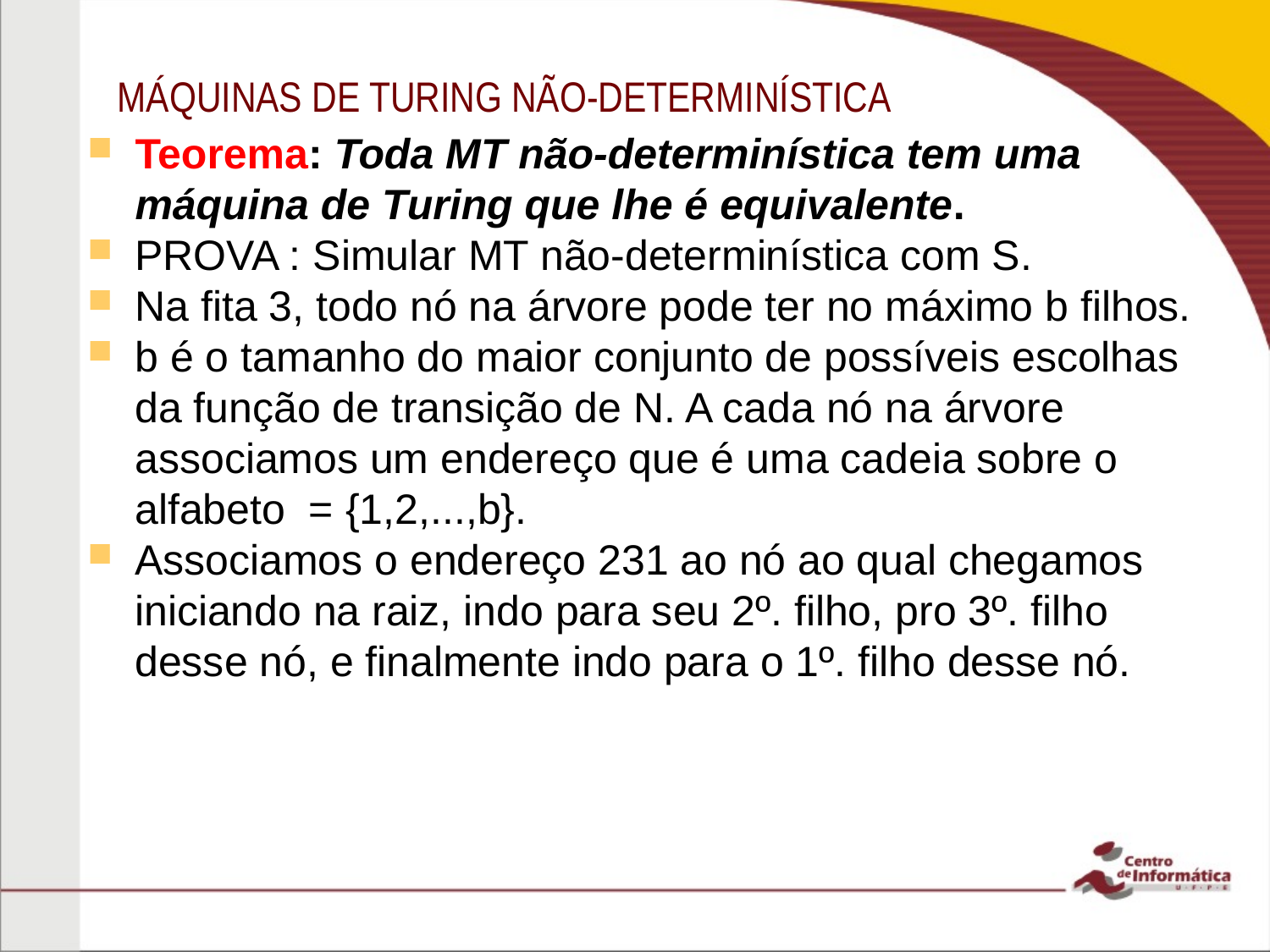

Teorema: Toda MT não-determinística tem uma máquina de Turing que lhe é equivalente.
PROVA : Simular MT não-determinística com S.
Na fita 3, todo nó na árvore pode ter no máximo b filhos.
b é o tamanho do maior conjunto de possíveis escolhas da função de transição de N. A cada nó na árvore associamos um endereço que é uma cadeia sobre o alfabeto  = {1,2,...,b}.
Associamos o endereço 231 ao nó ao qual chegamos iniciando na raiz, indo para seu 2º. filho, pro 3º. filho desse nó, e finalmente indo para o 1º. filho desse nó.
MÁQUINAS DE TURING NÃO-DETERMINÍSTICA